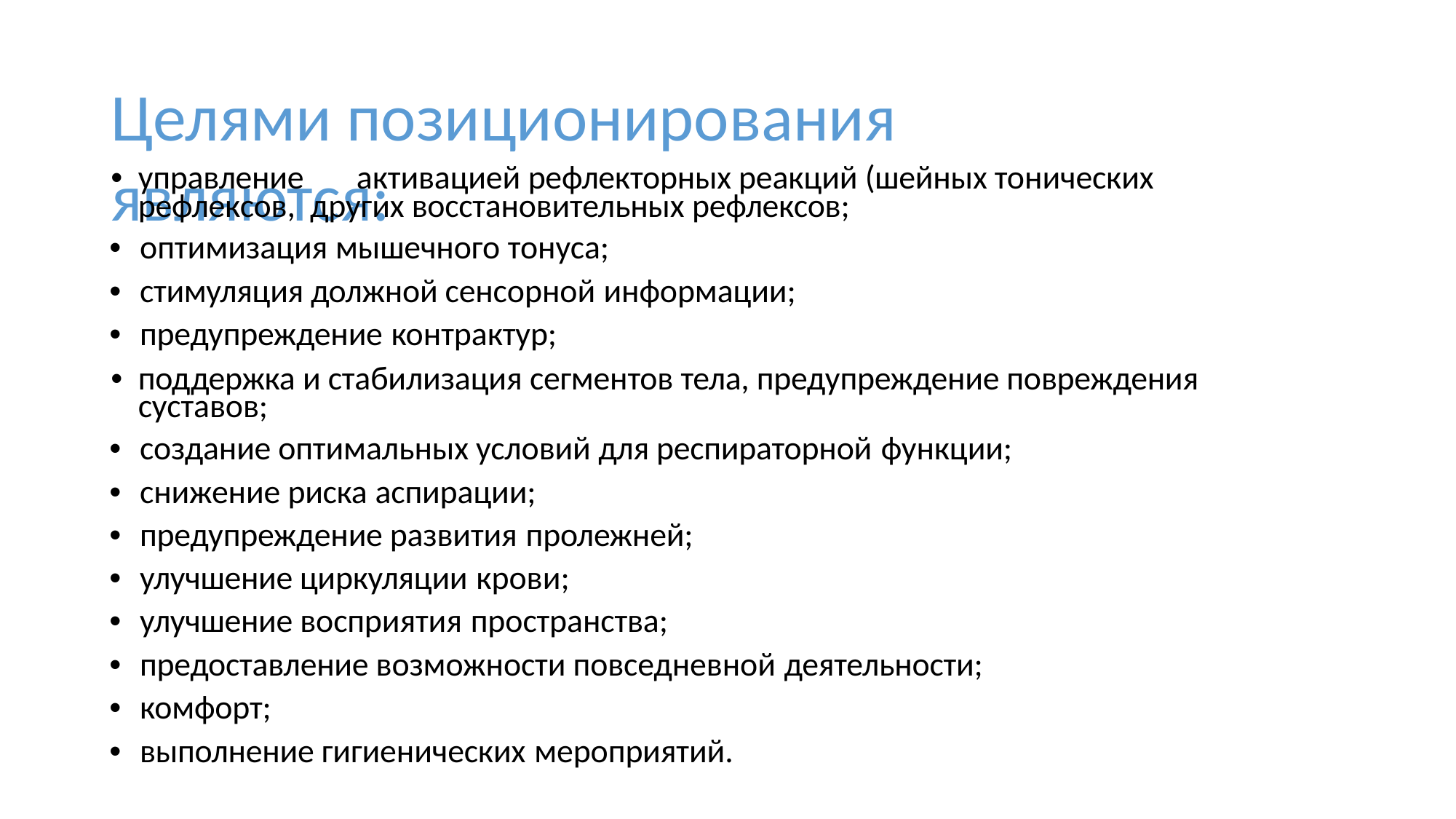

# Целями позиционирования являются:
•	управление	активацией рефлекторных реакций (шейных тонических рефлексов,  других восстановительных рефлексов;
•	оптимизация мышечного тонуса;
•	стимуляция должной сенсорной информации;
•	предупреждение контрактур;
•	поддержка и стабилизация сегментов тела, предупреждение повреждения  суставов;
•	создание оптимальных условий для респираторной функции;
•	снижение риска аспирации;
•	предупреждение развития пролежней;
•	улучшение циркуляции крови;
•	улучшение восприятия пространства;
•	предоставление возможности повседневной деятельности;
•	комфорт;
•	выполнение гигиенических мероприятий.